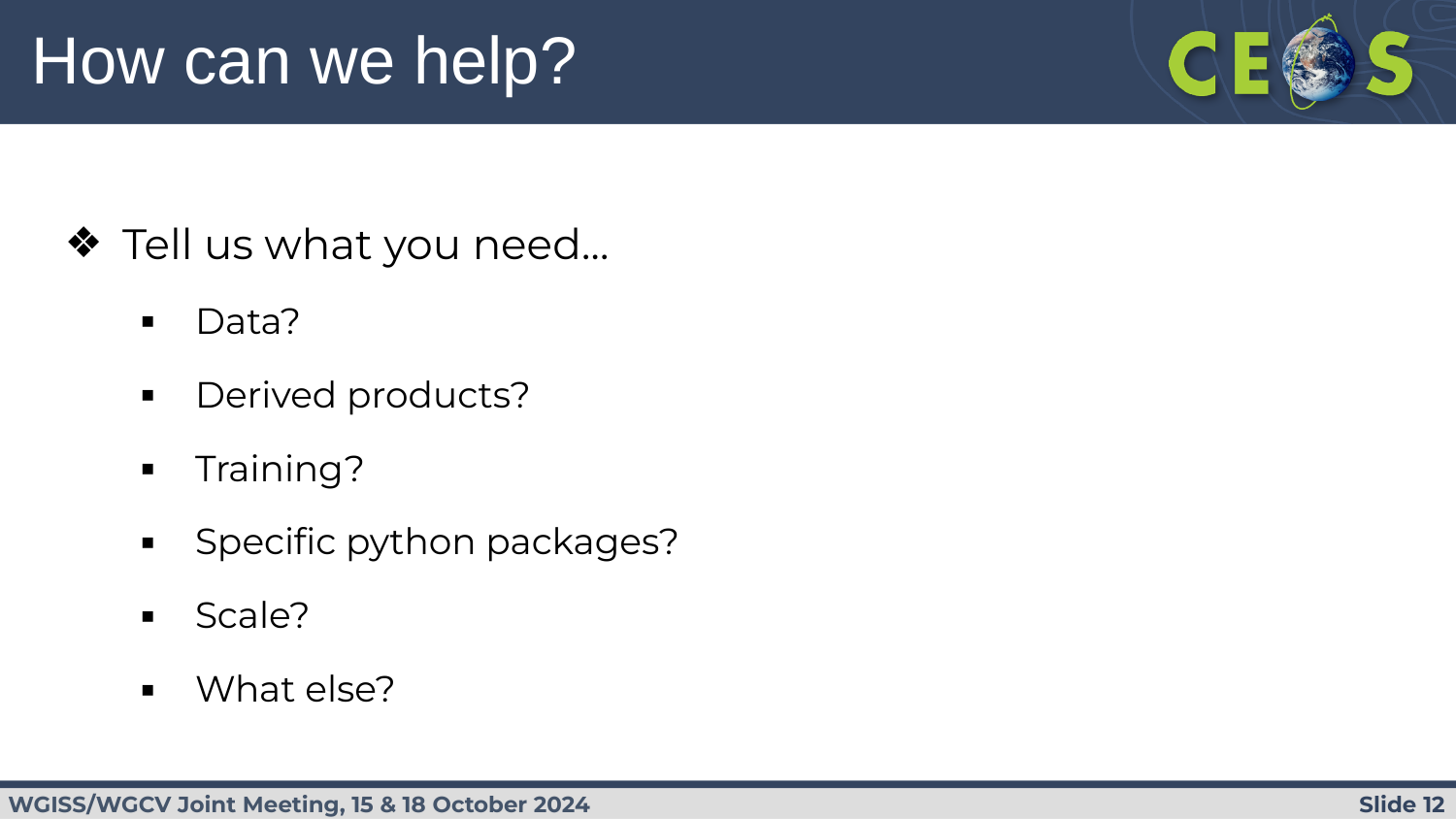

# How can we help?
Tell us what you need…
Data?
Derived products?
Training?
Specific python packages?
Scale?
What else?